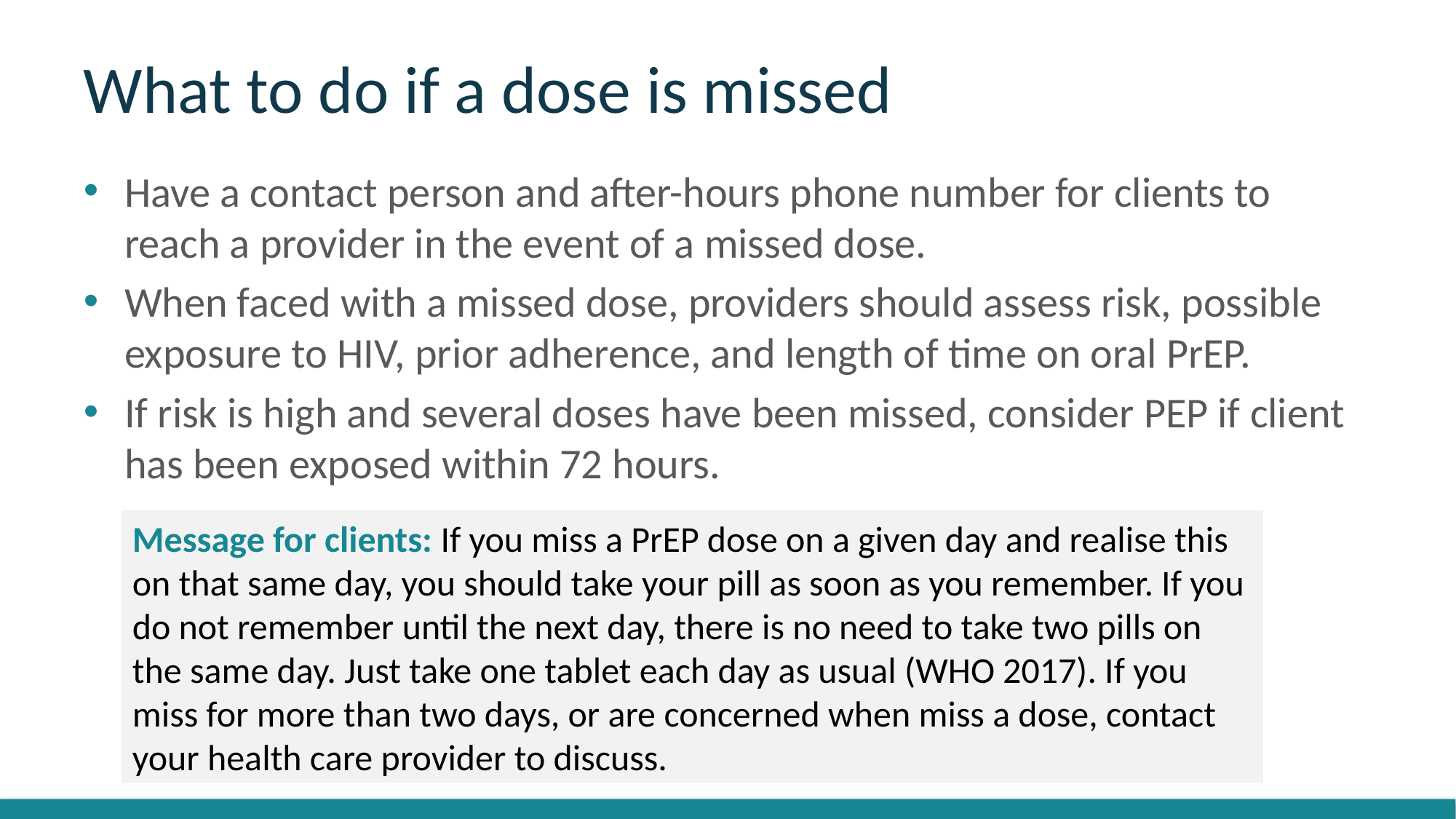

# What to do if a dose is missed
Have a contact person and after-hours phone number for clients to reach a provider in the event of a missed dose.
When faced with a missed dose, providers should assess risk, possible exposure to HIV, prior adherence, and length of time on oral PrEP.
If risk is high and several doses have been missed, consider PEP if client has been exposed within 72 hours.
Message for clients: If you miss a PrEP dose on a given day and realise this on that same day, you should take your pill as soon as you remember. If you do not remember until the next day, there is no need to take two pills on the same day. Just take one tablet each day as usual (WHO 2017). If you miss for more than two days, or are concerned when miss a dose, contact your health care provider to discuss.